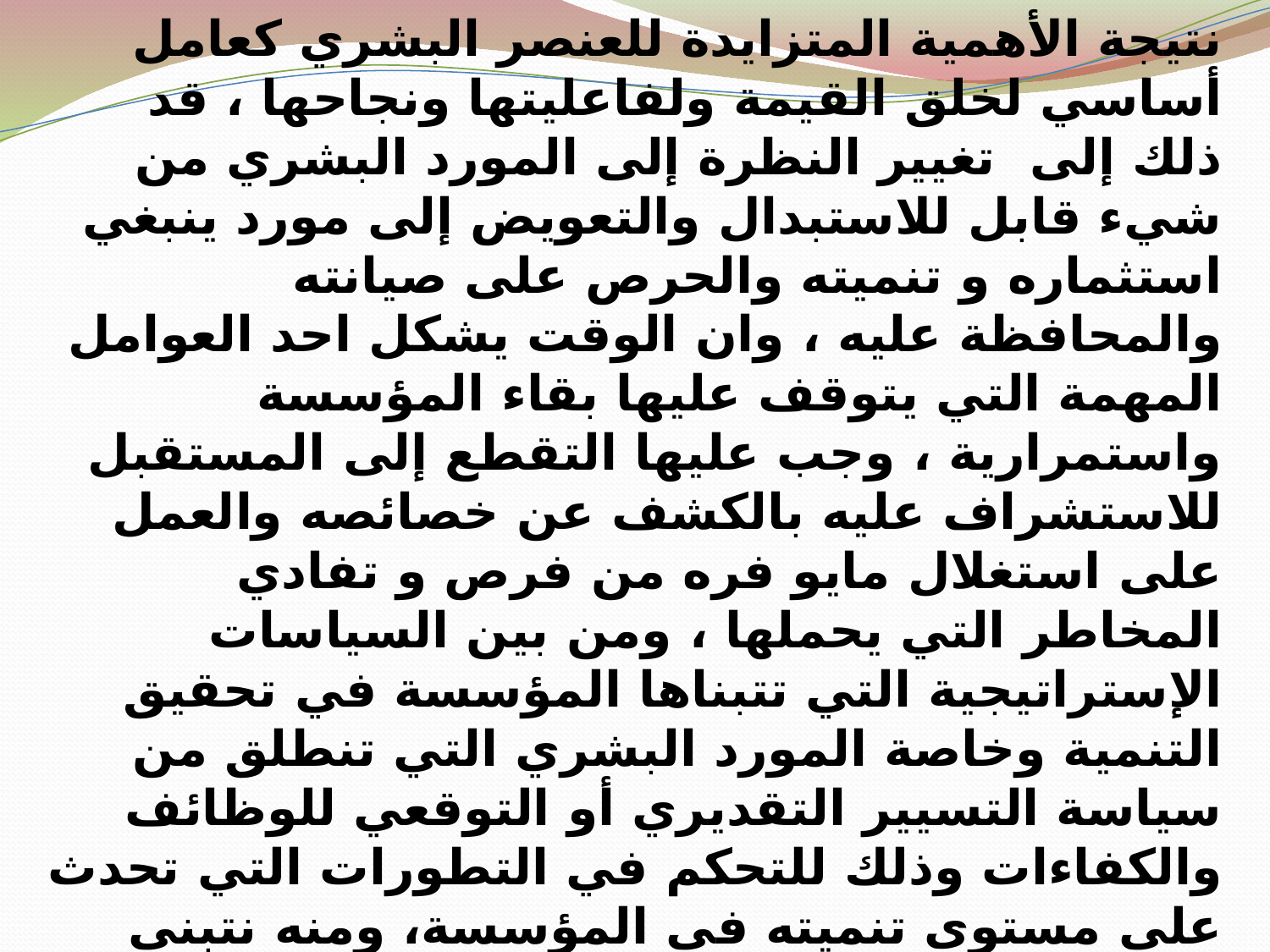

المقدمة:
نتيجة الأهمية المتزايدة للعنصر البشري كعامل أساسي لخلق القيمة ولفاعليتها ونجاحها ، قد ذلك إلى  تغيير النظرة إلى المورد البشري من شيء قابل للاستبدال والتعويض إلى مورد ينبغي استثماره و تنميته والحرص على صيانته  والمحافظة عليه ، وان الوقت يشكل احد العوامل المهمة التي يتوقف عليها بقاء المؤسسة واستمرارية ، وجب عليها التقطع إلى المستقبل للاستشراف عليه بالكشف عن خصائصه والعمل على استغلال مايو فره من فرص و تفادي المخاطر التي يحملها ، ومن بين السياسات الإستراتيجية التي تتبناها المؤسسة في تحقيق التنمية وخاصة المورد البشري التي تنطلق من سياسة التسيير التقديري أو التوقعي للوظائف والكفاءات وذلك للتحكم في التطورات التي تحدث على مستوى تنميته في المؤسسة، ومنه نتبنى التساؤل حول الإشكالية التالية : كيف تتم عملية التسيير التوقعي للوظائف والكفاءات ؟